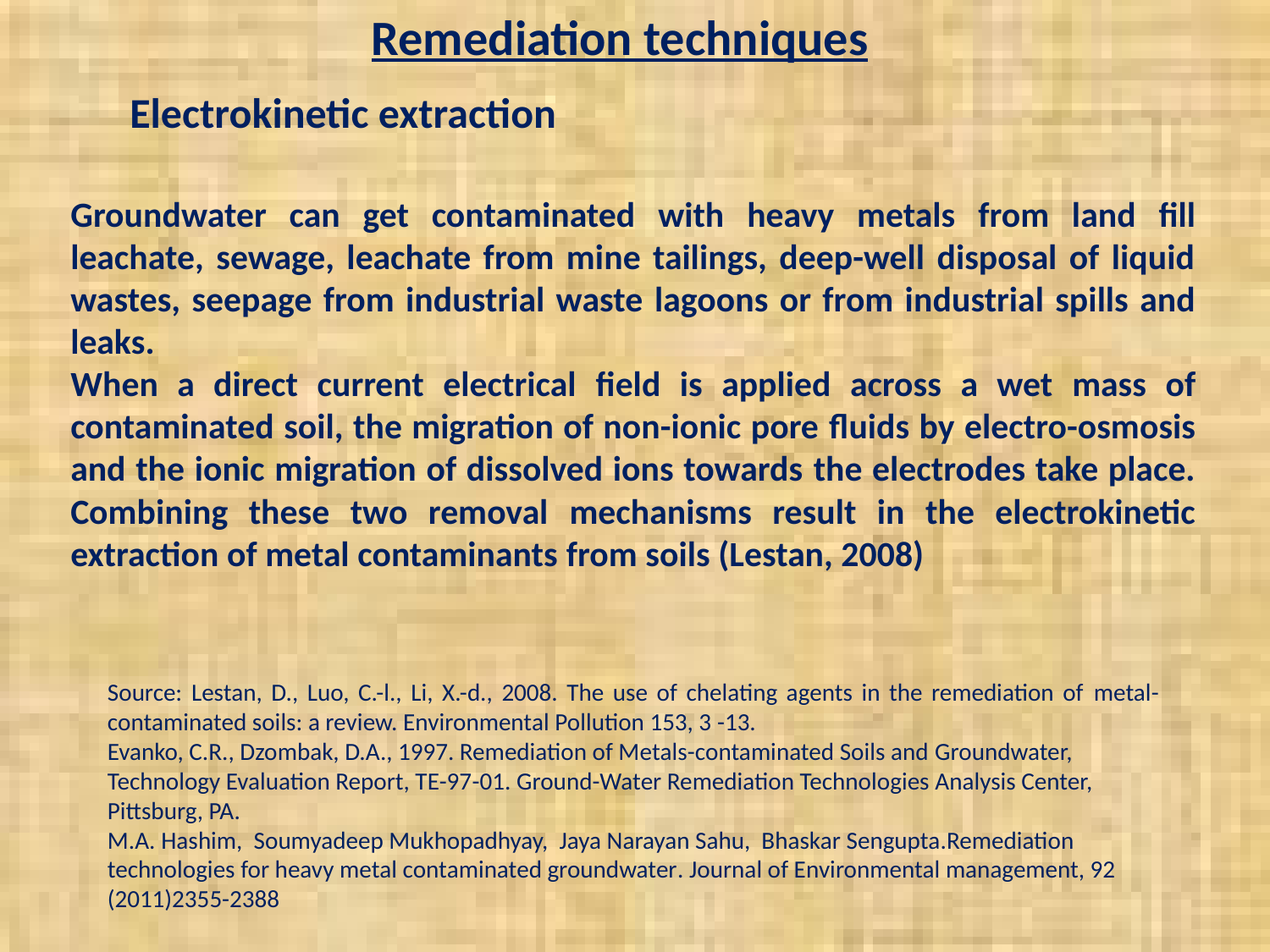

Remediation techniques
Electrokinetic extraction
Groundwater can get contaminated with heavy metals from land fill leachate, sewage, leachate from mine tailings, deep-well disposal of liquid wastes, seepage from industrial waste lagoons or from industrial spills and leaks.
When a direct current electrical field is applied across a wet mass of contaminated soil, the migration of non-ionic pore fluids by electro-osmosis and the ionic migration of dissolved ions towards the electrodes take place. Combining these two removal mechanisms result in the electrokinetic extraction of metal contaminants from soils (Lestan, 2008)

Source: Lestan, D., Luo, C.-l., Li, X.-d., 2008. The use of chelating agents in the remediation of metal-contaminated soils: a review. Environmental Pollution 153, 3 -13.
Evanko, C.R., Dzombak, D.A., 1997. Remediation of Metals-contaminated Soils and Groundwater, Technology Evaluation Report, TE-97-01. Ground-Water Remediation Technologies Analysis Center, Pittsburg, PA.
M.A. Hashim,  Soumyadeep Mukhopadhyay,  Jaya Narayan Sahu,  Bhaskar Sengupta.Remediation technologies for heavy metal contaminated groundwater. Journal of Environmental management, 92 (2011)2355-2388